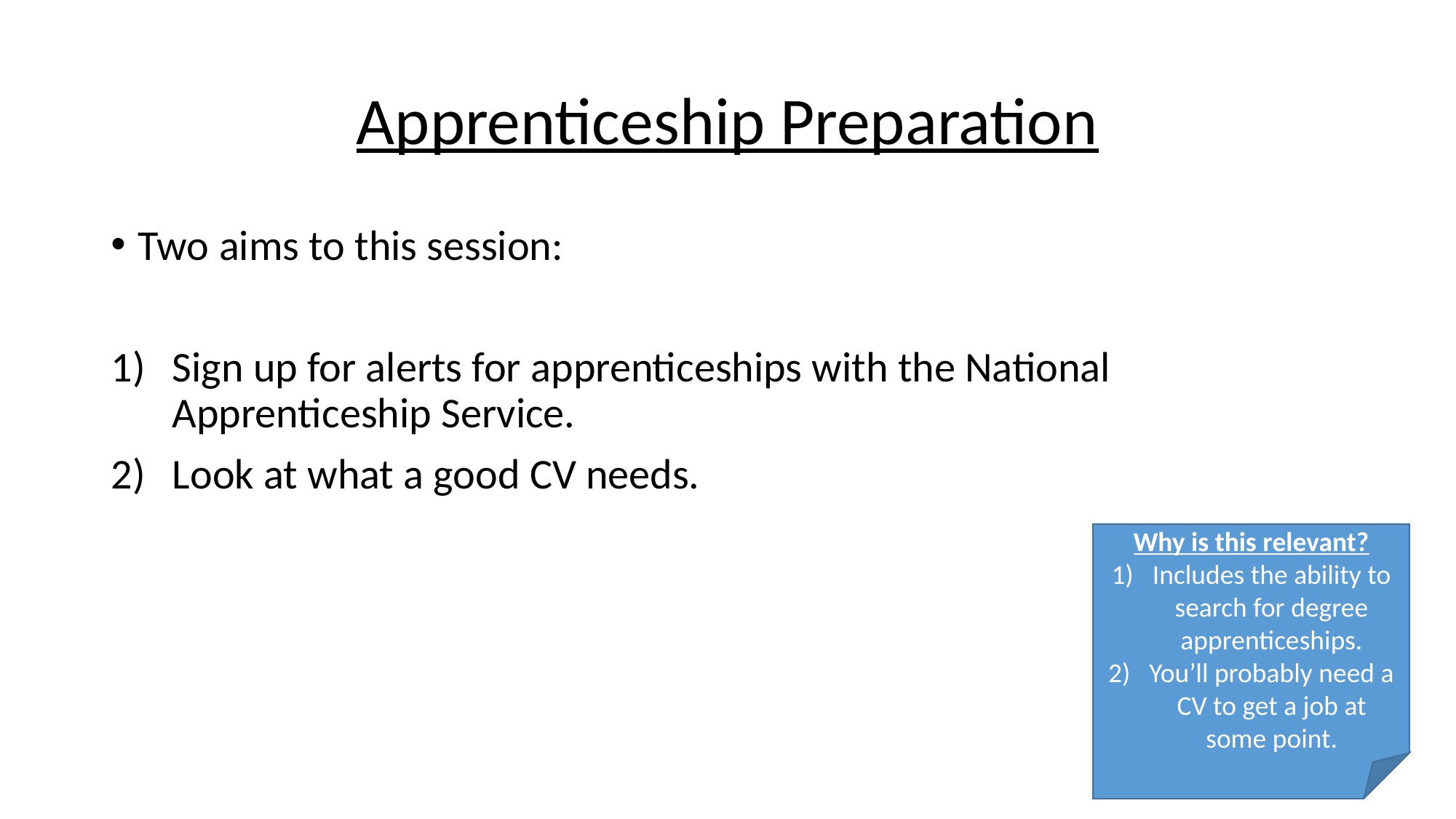

# Apprenticeship Preparation
Two aims to this session:

Sign up for alerts for apprenticeships with the National Apprenticeship Service.
Look at what a good CV needs.
Why is this relevant?
Includes the ability to search for degree apprenticeships.
You’ll probably need a CV to get a job at some point.